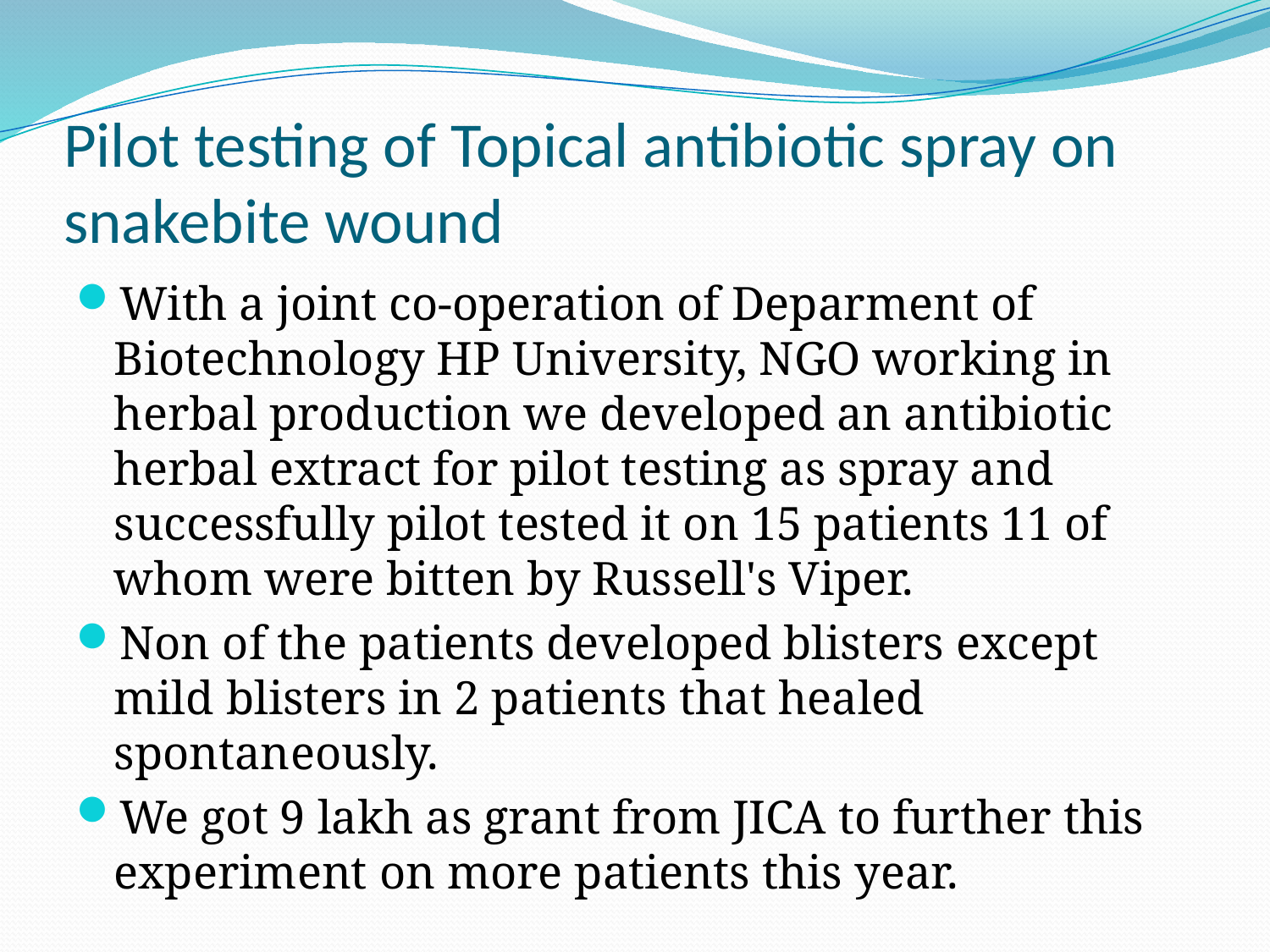

# Pilot testing of Topical antibiotic spray on snakebite wound
With a joint co-operation of Deparment of Biotechnology HP University, NGO working in herbal production we developed an antibiotic herbal extract for pilot testing as spray and successfully pilot tested it on 15 patients 11 of whom were bitten by Russell's Viper.
Non of the patients developed blisters except mild blisters in 2 patients that healed spontaneously.
We got 9 lakh as grant from JICA to further this experiment on more patients this year.